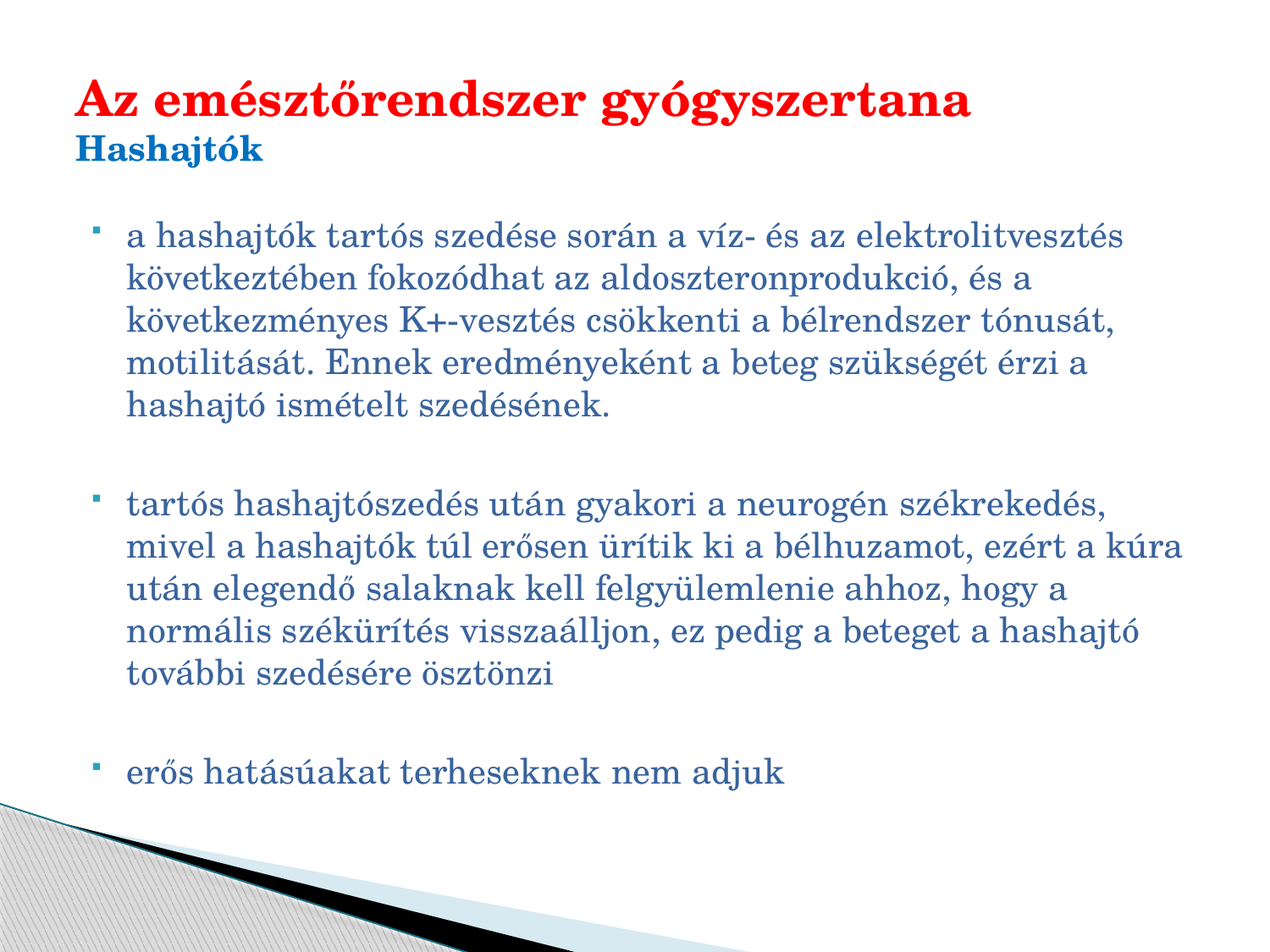

# Az emésztőrendszer gyógyszertana Hashajtók
a hashajtók tartós szedése során a víz- és az elektrolitvesztés következtében fokozódhat az aldoszteronprodukció, és a következményes K+-vesztés csökkenti a bélrendszer tónusát, motilitását. Ennek eredményeként a beteg szükségét érzi a hashajtó ismételt szedésének.

tartós hashajtószedés után gyakori a neurogén székrekedés, mivel a hashajtók túl erősen ürítik ki a bélhuzamot, ezért a kúra után elegendő salaknak kell felgyülemlenie ahhoz, hogy a normális székürítés visszaálljon, ez pedig a beteget a hashajtó további szedésére ösztönzi

erős hatásúakat terheseknek nem adjuk